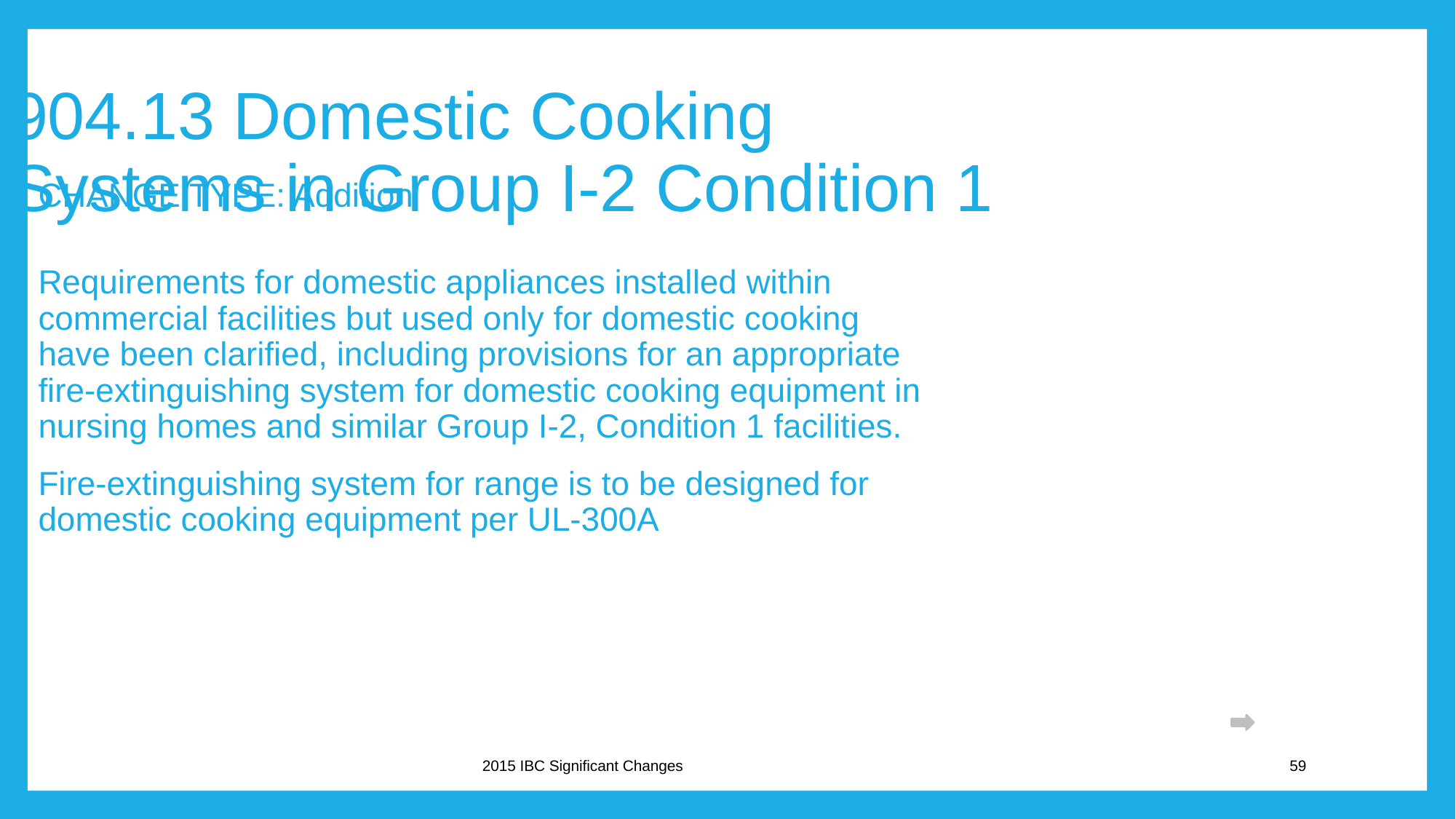

904.13 Domestic Cooking
Systems in Group I-2 Condition 1
CHANGE TYPE: Addition
Requirements for domestic appliances installed within commercial facilities but used only for domestic cooking have been clarified, including provisions for an appropriate fire-extinguishing system for domestic cooking equipment in nursing homes and similar Group I-2, Condition 1 facilities.
Fire-extinguishing system for range is to be designed for domestic cooking equipment per UL-300A

2015 IBC Significant Changes
59